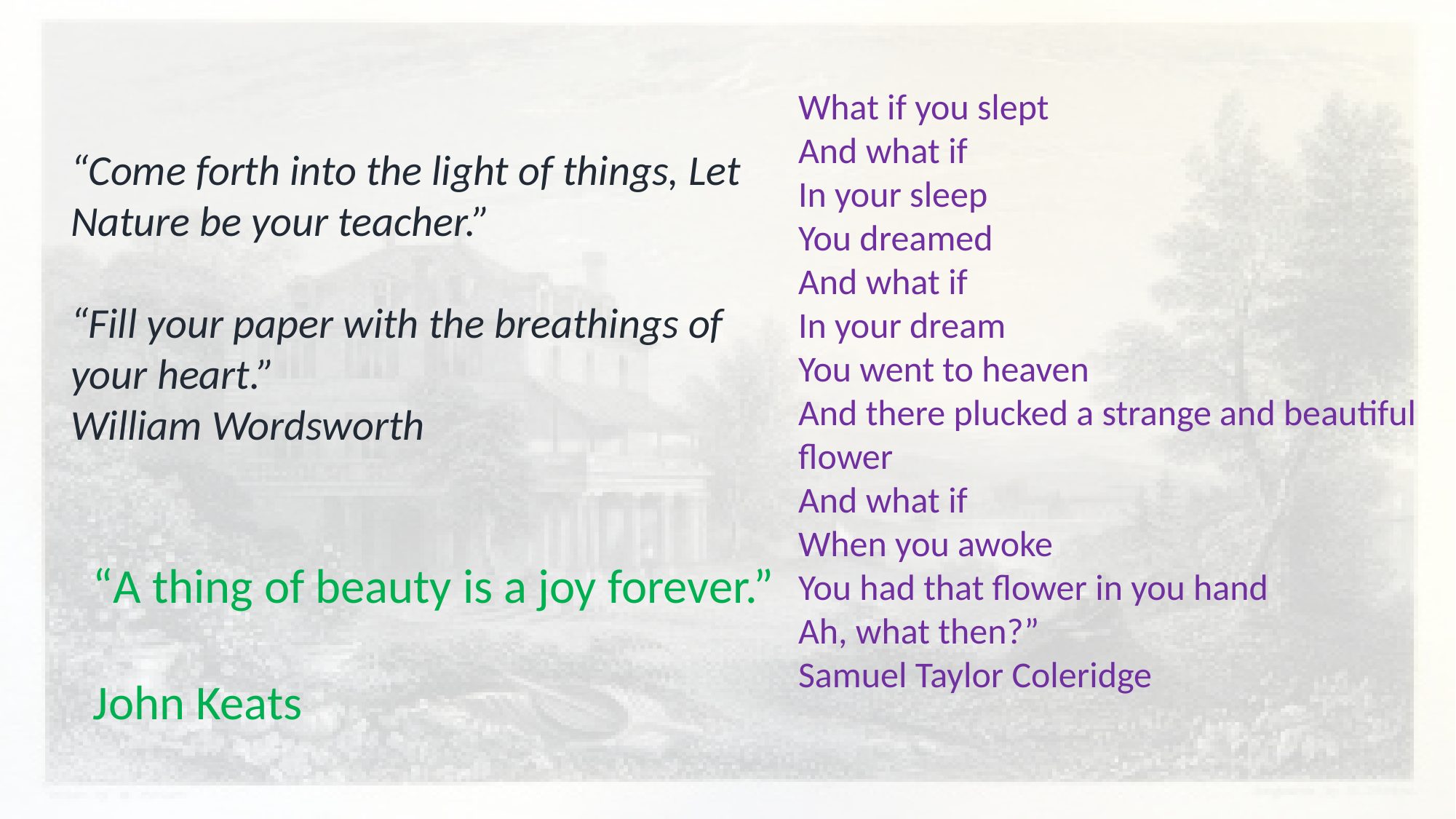

What if you slept
And what if
In your sleep
You dreamed
And what if
In your dream
You went to heaven
And there plucked a strange and beautiful flower
And what if
When you awoke
You had that flower in you hand
Ah, what then?”
Samuel Taylor Coleridge
“Come forth into the light of things, Let Nature be your teacher.”

“Fill your paper with the breathings of your heart.”
William Wordsworth
“A thing of beauty is a joy forever.”

John Keats